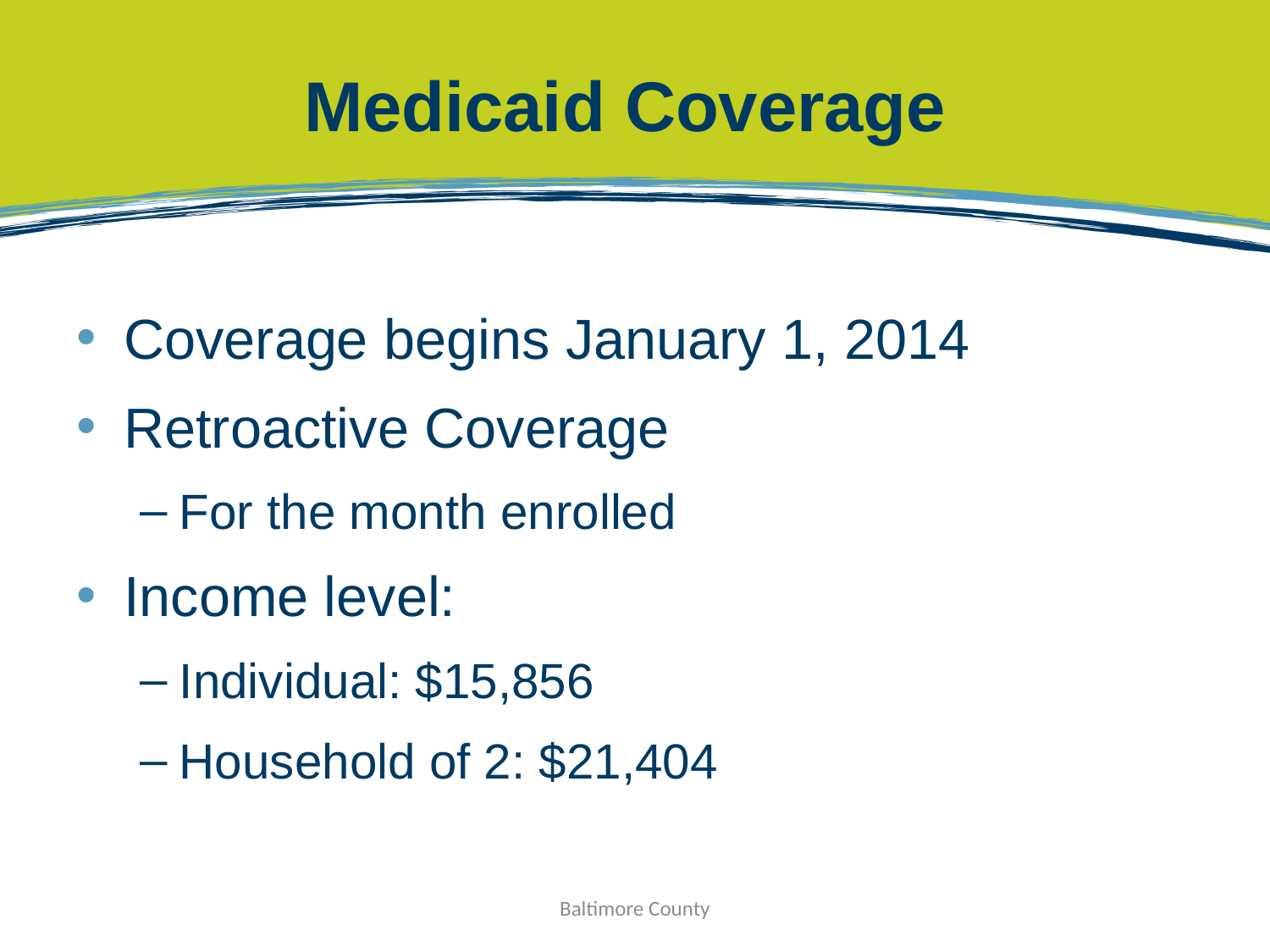

# Medicaid Coverage
Coverage begins January 1, 2014
Retroactive Coverage
For the month enrolled
Income level:
Individual: $15,856
Household of 2: $21,404

Baltimore County